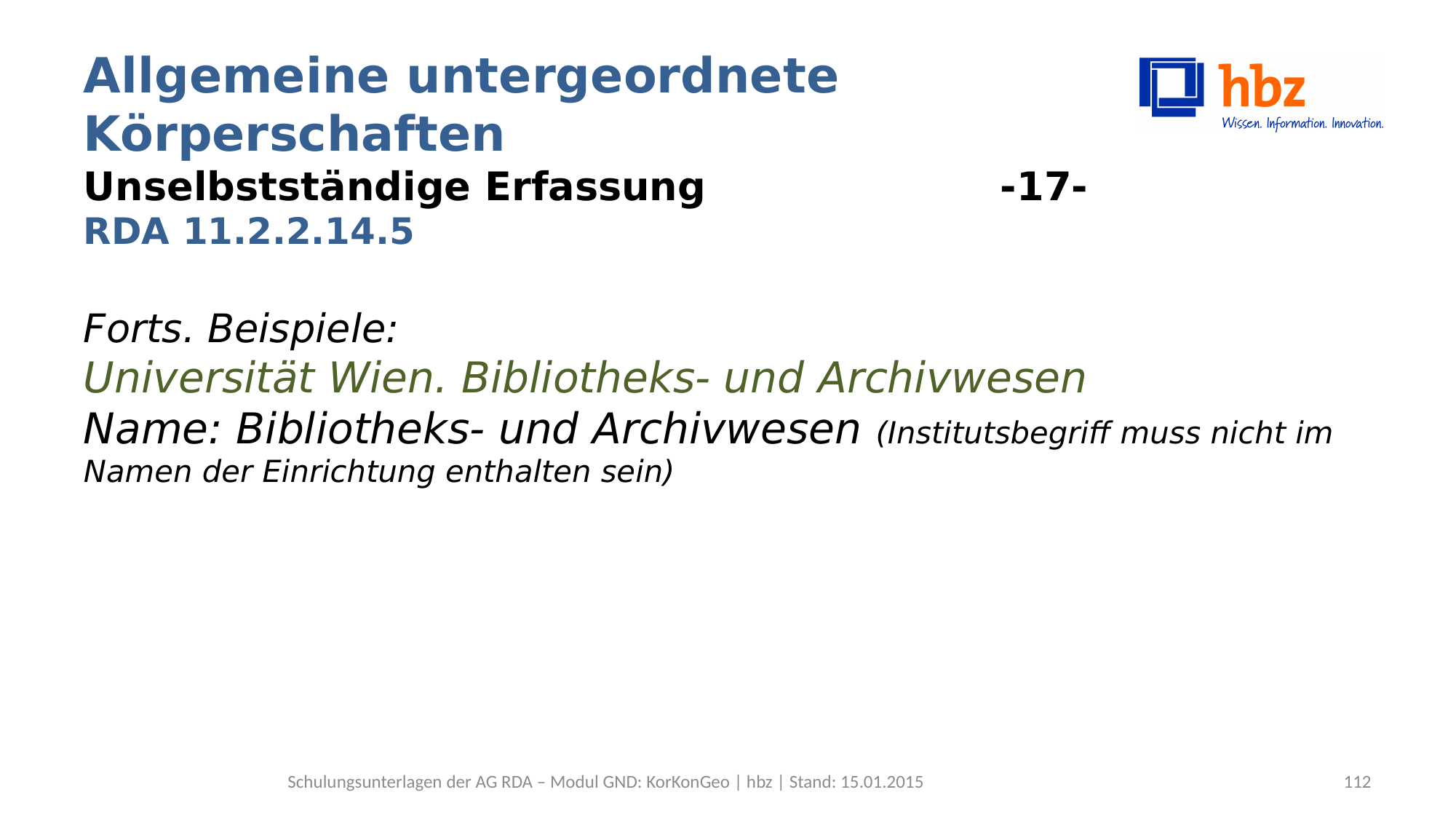

# Allgemeine untergeordnete Körperschaften Unselbstständige Erfassung 	                   -17- RDA 11.2.2.14.5
Forts. Beispiele:
Universität Wien. Bibliotheks- und Archivwesen
Name: Bibliotheks- und Archivwesen (Institutsbegriff muss nicht im Namen der Einrichtung enthalten sein)

Schulungsunterlagen der AG RDA – Modul GND: KorKonGeo | hbz | Stand: 15.01.2015
112